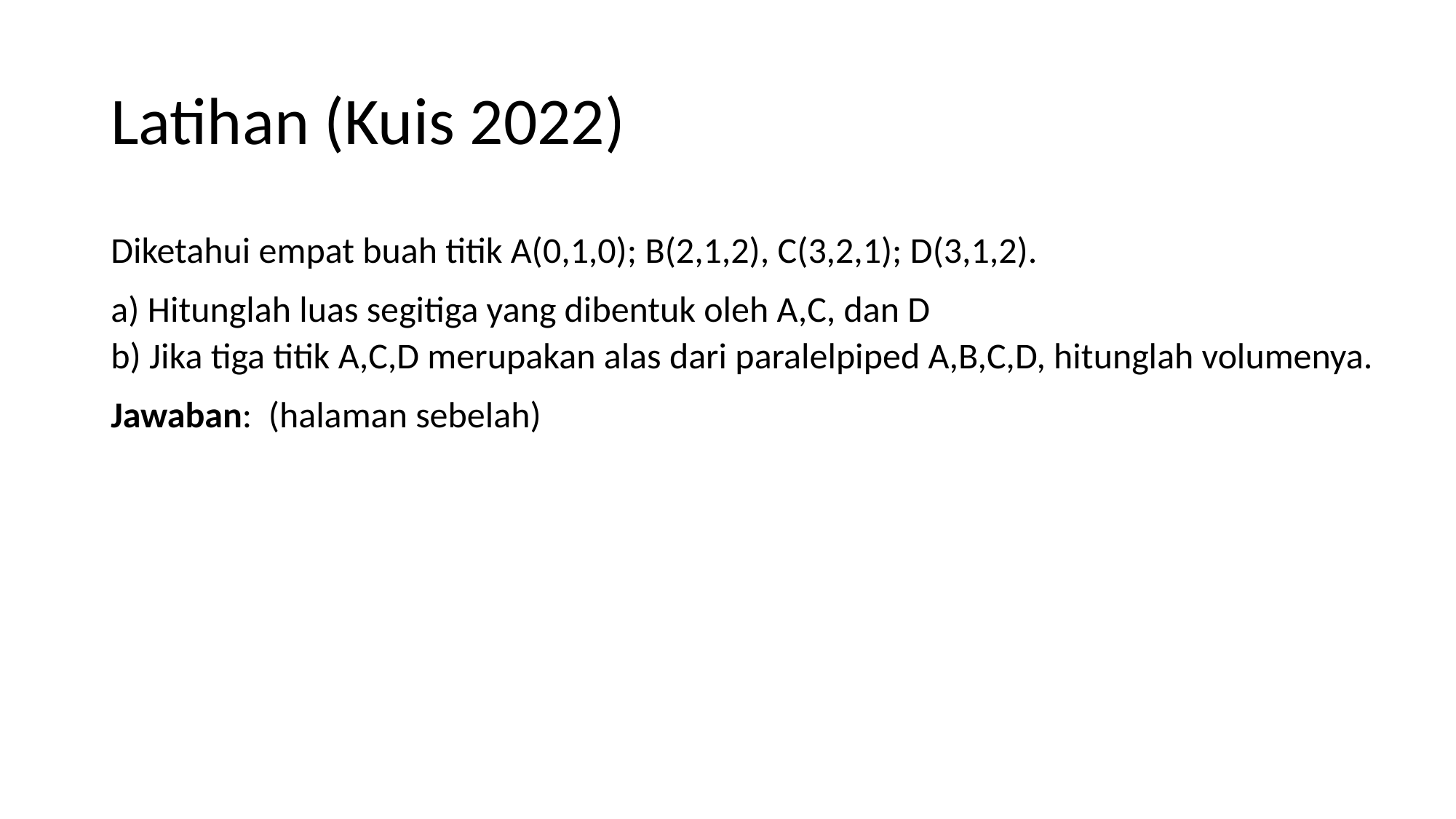

# Latihan (Kuis 2022)
Diketahui empat buah titik A(0,1,0); B(2,1,2), C(3,2,1); D(3,1,2).
a) Hitunglah luas segitiga yang dibentuk oleh A,C, dan D
b) Jika tiga titik A,C,D merupakan alas dari paralelpiped A,B,C,D, hitunglah volumenya.
Jawaban:  (halaman sebelah)